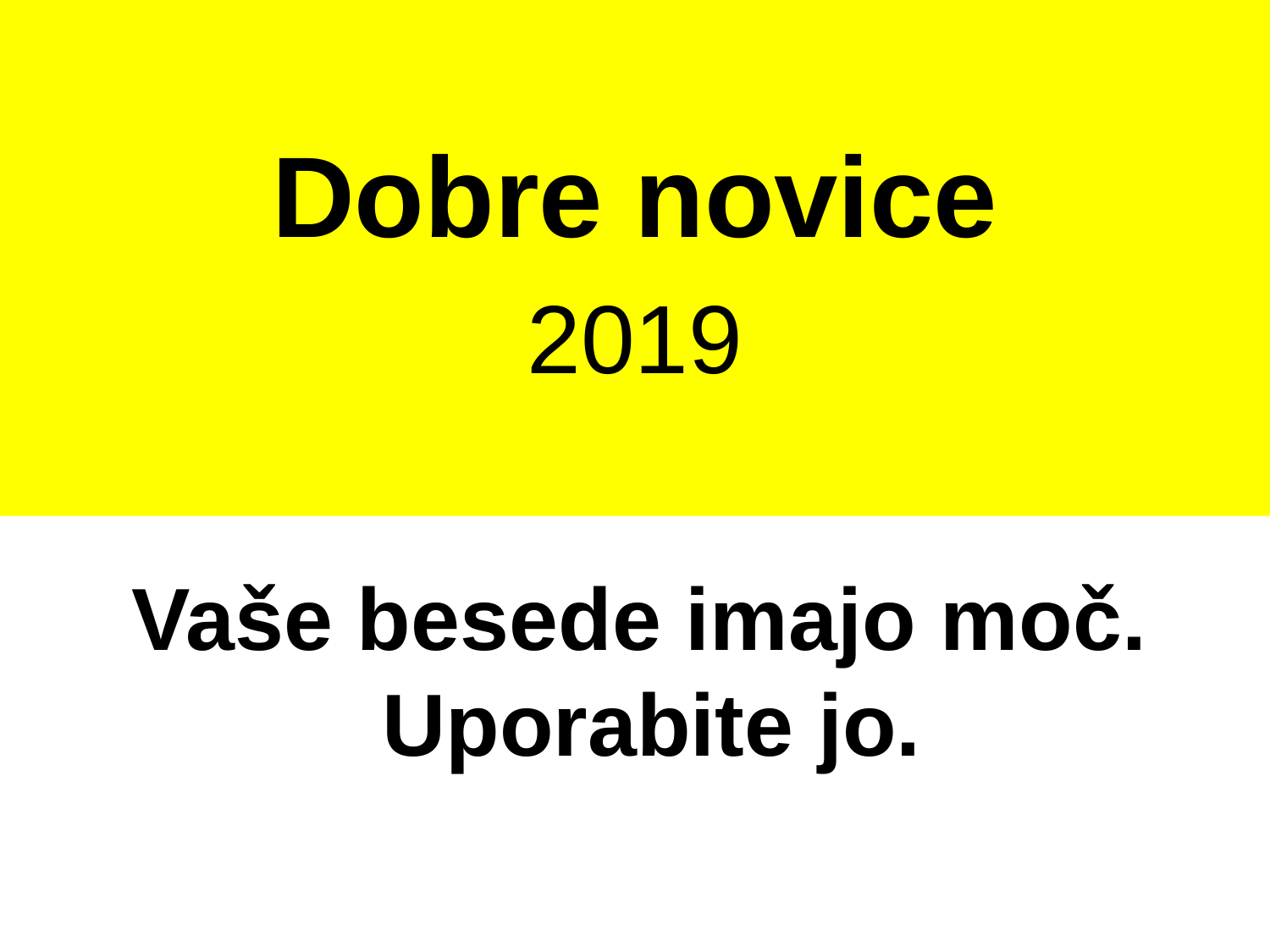

# Dobre novice 2019
Vaše besede imajo moč.
Uporabite jo.